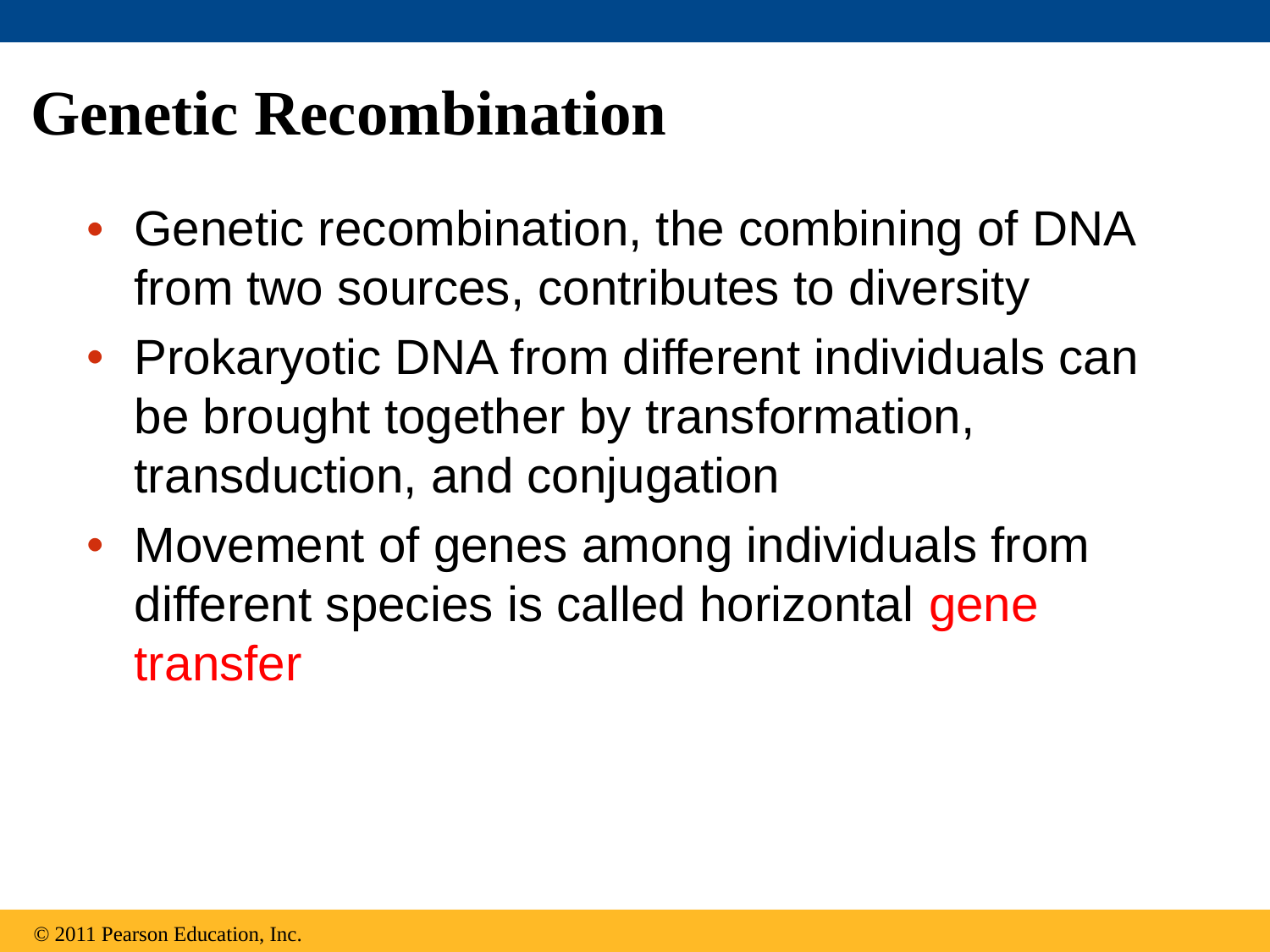

# Genetic Recombination
Genetic recombination, the combining of DNA from two sources, contributes to diversity
Prokaryotic DNA from different individuals can be brought together by transformation, transduction, and conjugation
Movement of genes among individuals from different species is called horizontal gene transfer

© 2011 Pearson Education, Inc.